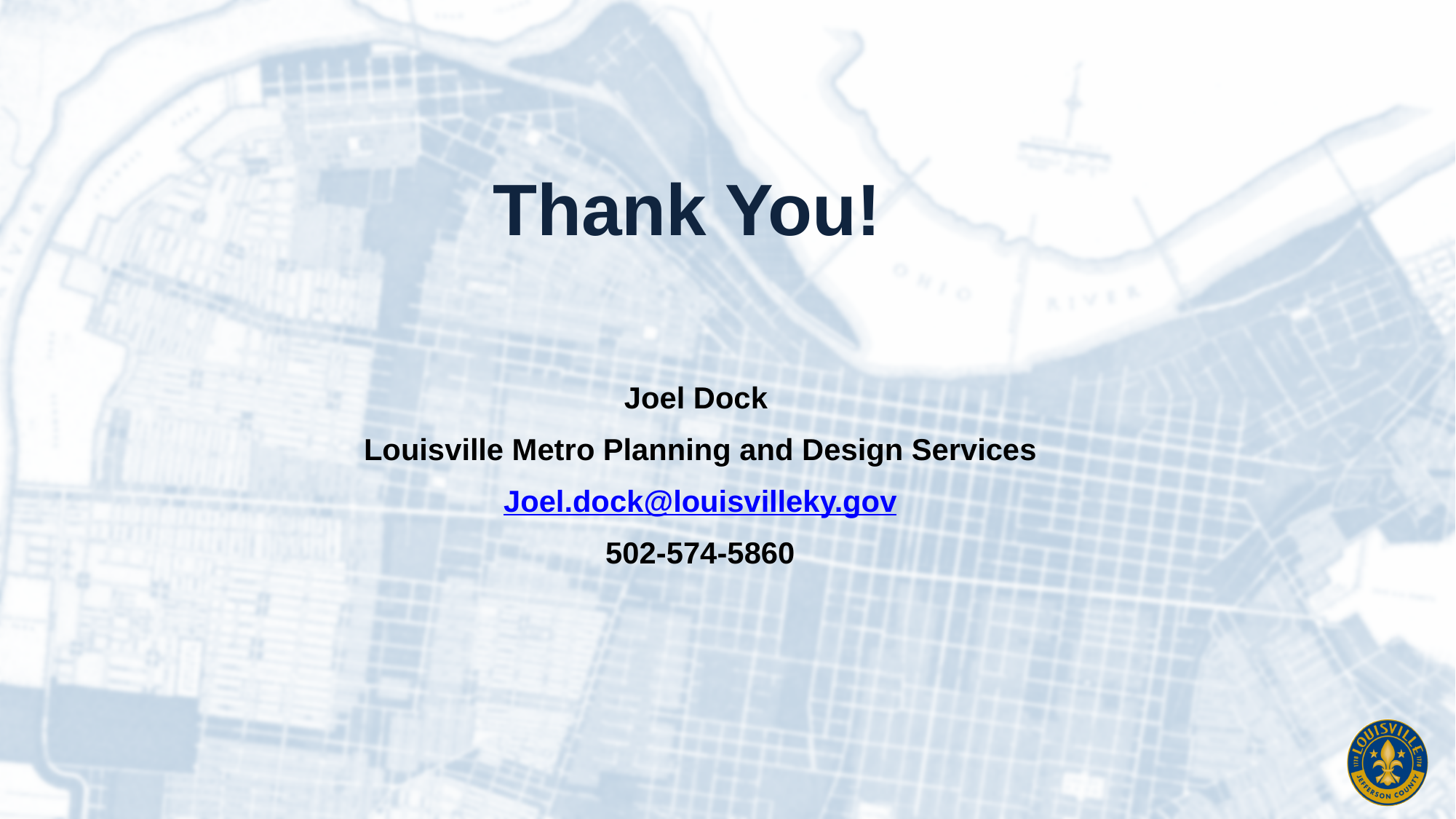

Thank You!
Joel Dock
Louisville Metro Planning and Design Services
Joel.dock@louisvilleky.gov
502-574-5860